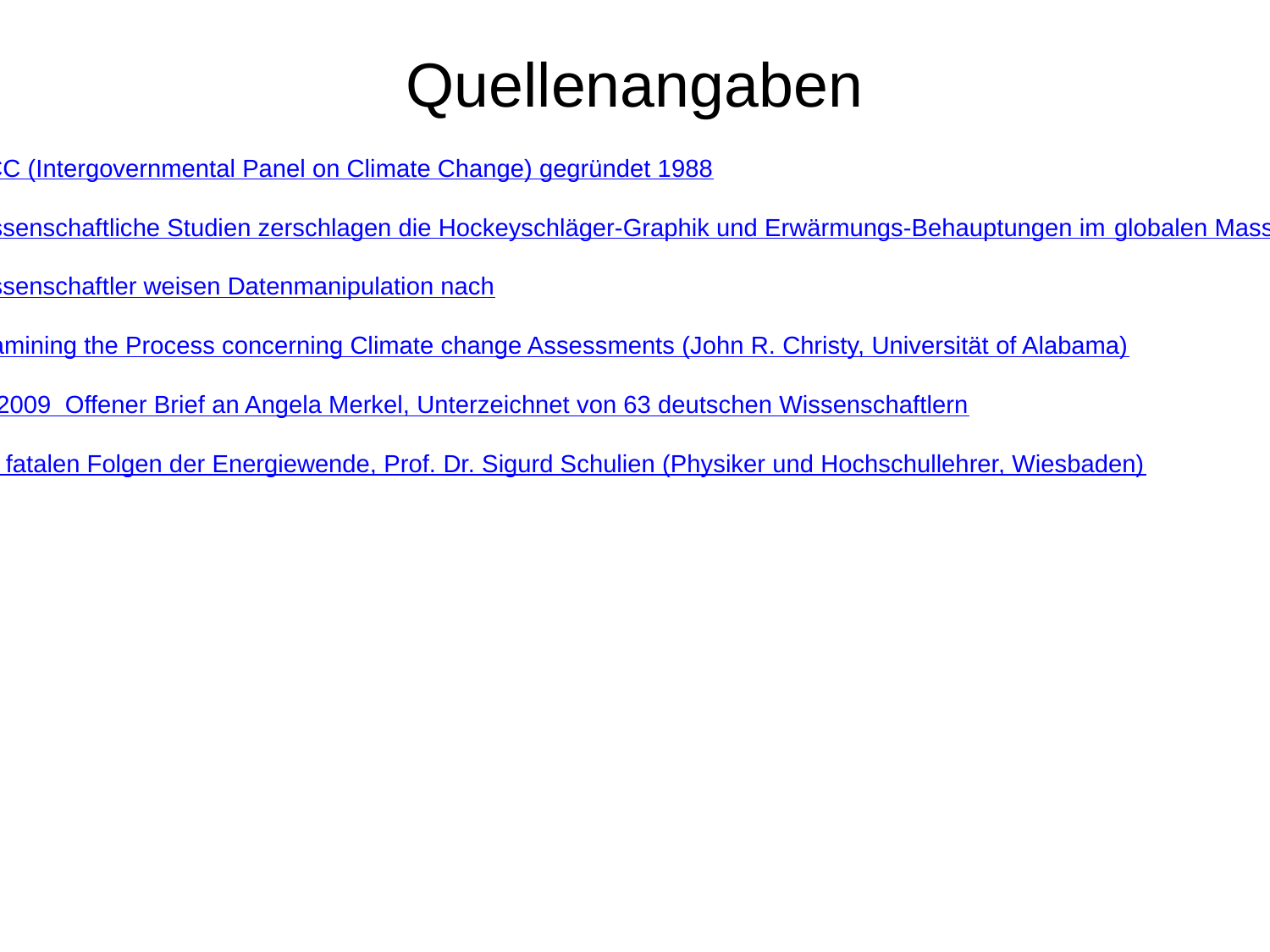

# Quellenangaben
IPCC (Intergovernmental Panel on Climate Change) gegründet 1988

Wissenschaftliche Studien zerschlagen die Hockeyschläger-Graphik und Erwärmungs-Behauptungen im
globalen Massstab

Wissenschaftler weisen Datenmanipulation nach

Examining the Process concerning Climate change Assessments (John R. Christy, Universität of Alabama)

08.2009  Offener Brief an Angela Merkel, Unterzeichnet von 63 deutschen Wissenschaftlern
Die fatalen Folgen der Energiewende, Prof. Dr. Sigurd Schulien (Physiker und Hochschullehrer, Wiesbaden)